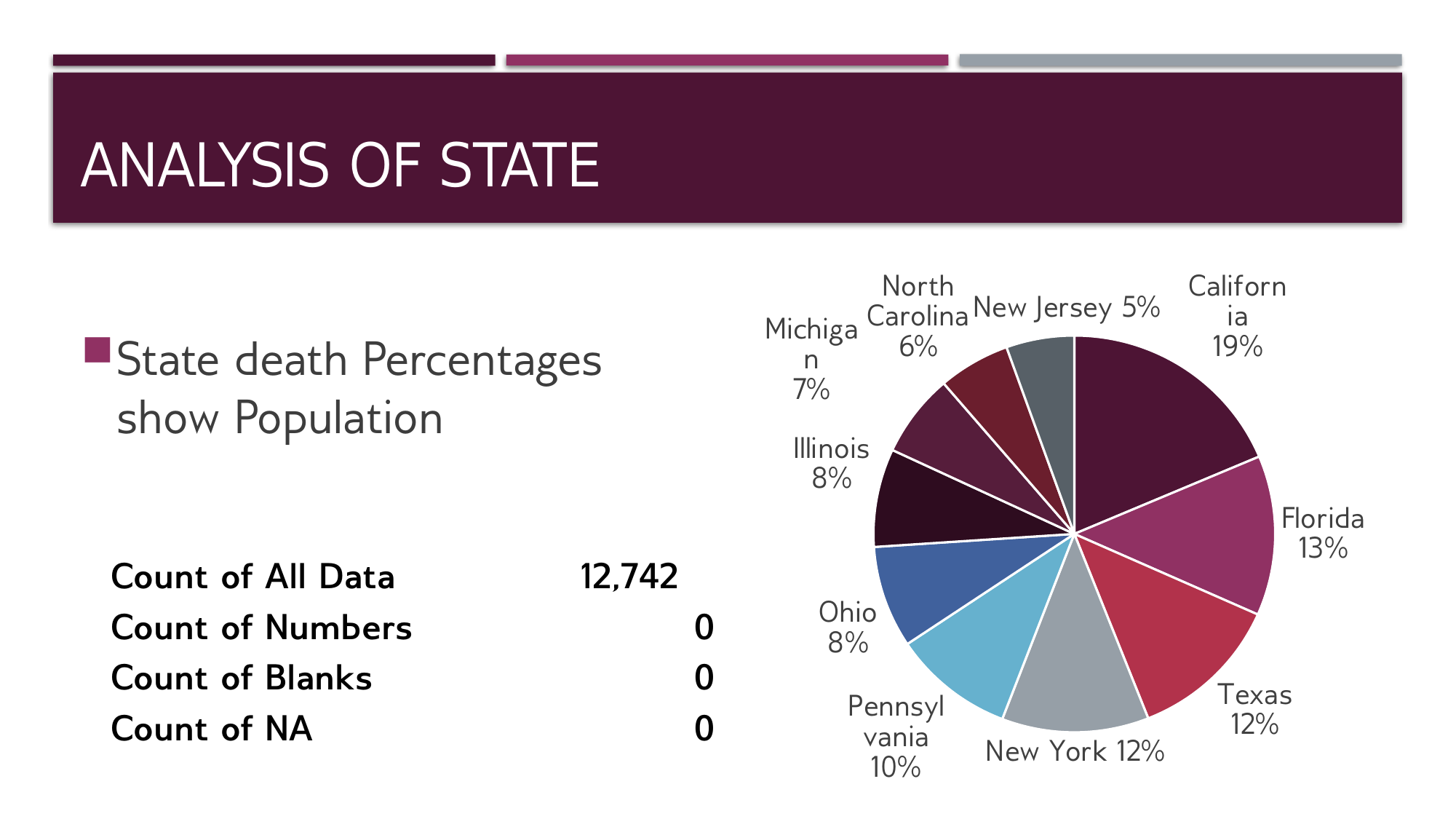

# Analysis of State

### Chart

| Category |  |
|---|---|
| California | 3100033.0 |
| Florida | 2169443.0 |
| Texas | 2054547.0 |
| New York | 1971266.0 |
| Pennsylvania | 1629712.0 |
| Ohio | 1384669.0 |
| Illinois | 1331211.0 |
| Michigan | 1127444.0 |
| North Carolina | 964060.0 |
| New Jersey | 913057.0 |
State death Percentages show Population
| Count of All Data | 12,742 |
| --- | --- |
| Count of Numbers | 0 |
| Count of Blanks | 0 |
| Count of NA | 0 |